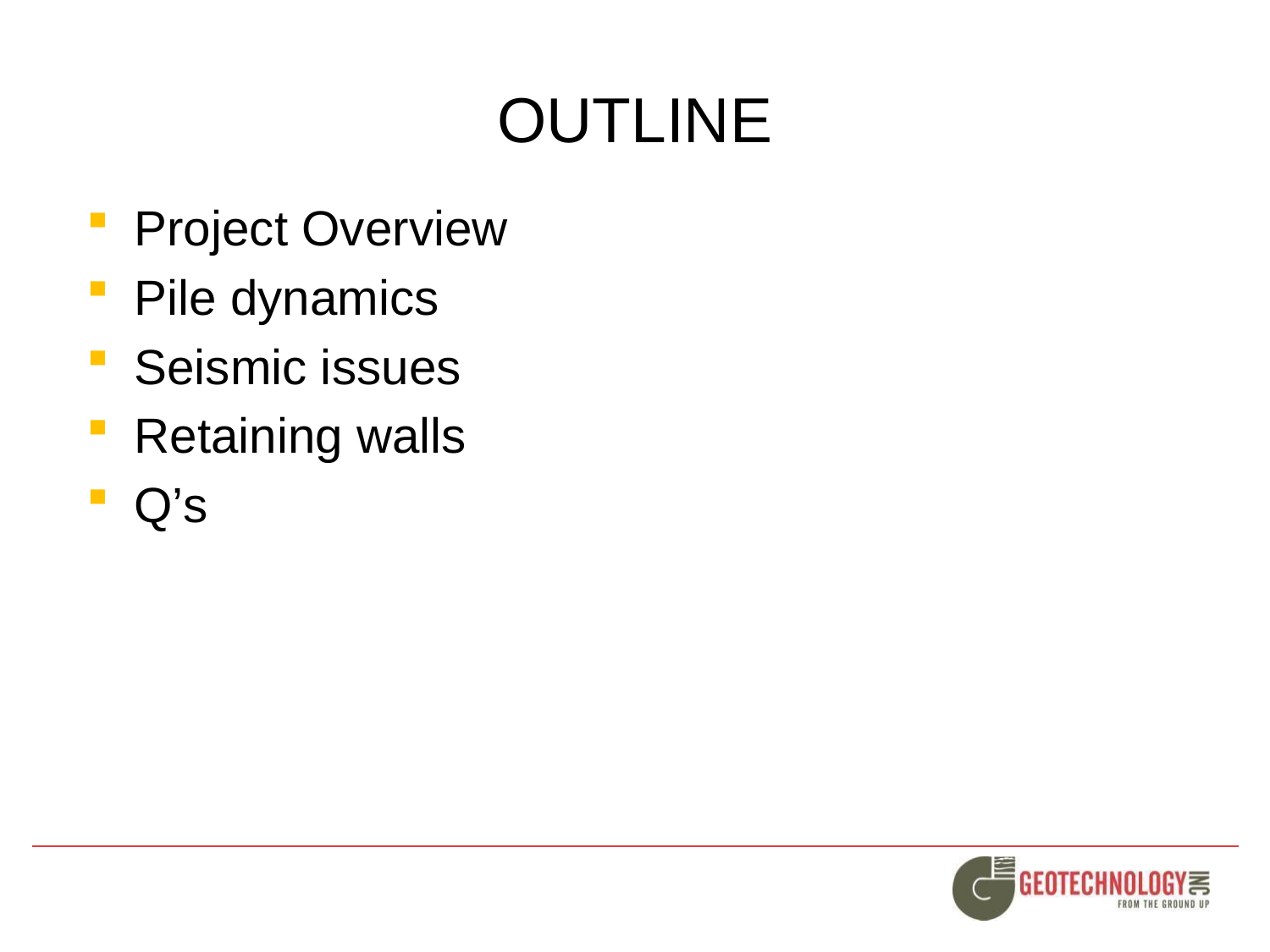

# OUTLINE
Project Overview
Pile dynamics
Seismic issues
Retaining walls
Q’s